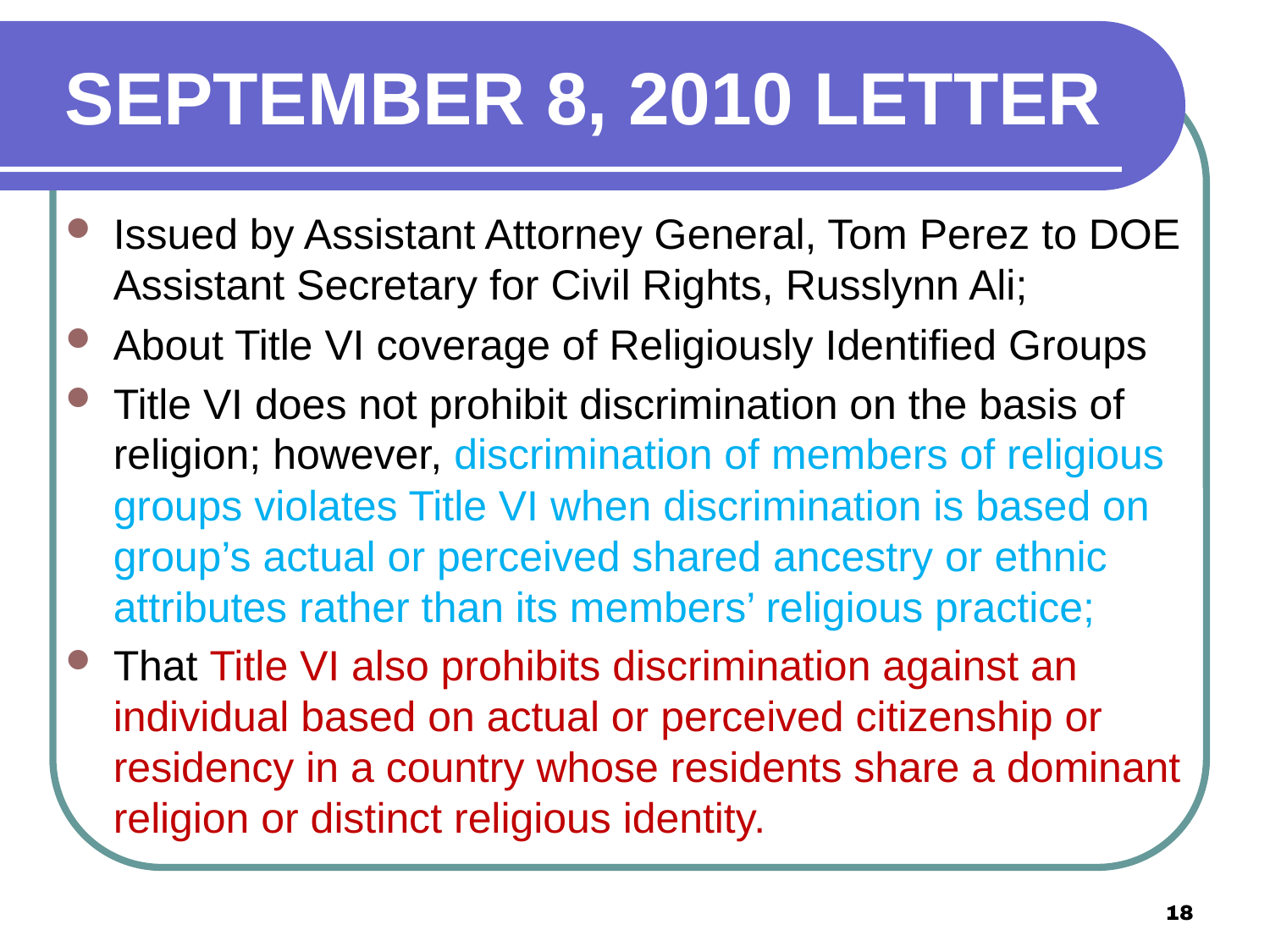

# SEPTEMBER 8, 2010 LETTER
Issued by Assistant Attorney General, Tom Perez to DOE Assistant Secretary for Civil Rights, Russlynn Ali;
About Title VI coverage of Religiously Identified Groups
Title VI does not prohibit discrimination on the basis of religion; however, discrimination of members of religious groups violates Title VI when discrimination is based on group’s actual or perceived shared ancestry or ethnic attributes rather than its members’ religious practice;
That Title VI also prohibits discrimination against an individual based on actual or perceived citizenship or residency in a country whose residents share a dominant religion or distinct religious identity.
18